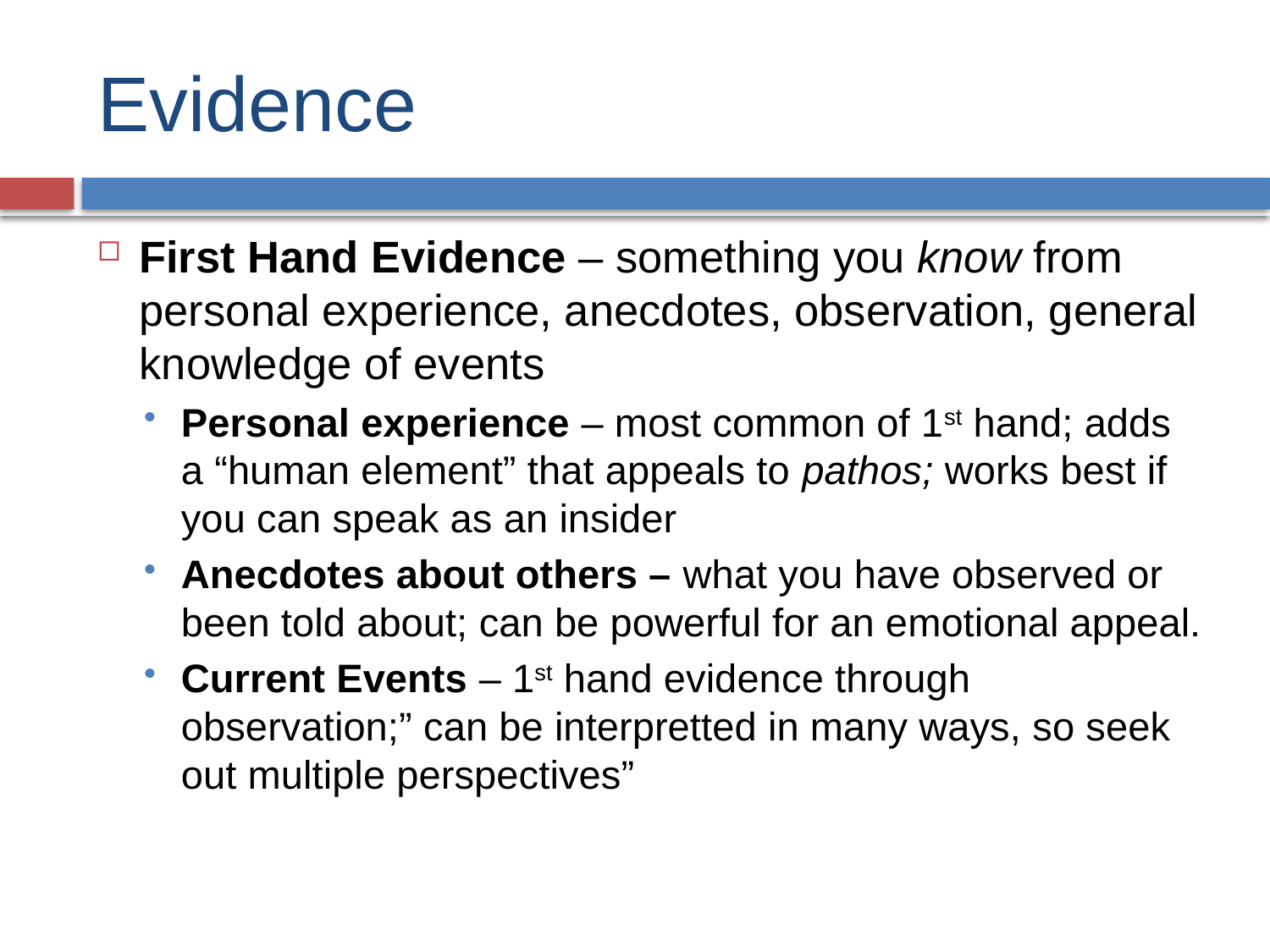

# Evidence
First Hand Evidence – something you know from personal experience, anecdotes, observation, general knowledge of events
Personal experience – most common of 1st hand; adds a “human element” that appeals to pathos; works best if you can speak as an insider
Anecdotes about others – what you have observed or been told about; can be powerful for an emotional appeal.
Current Events – 1st hand evidence through observation;” can be interpretted in many ways, so seek out multiple perspectives”